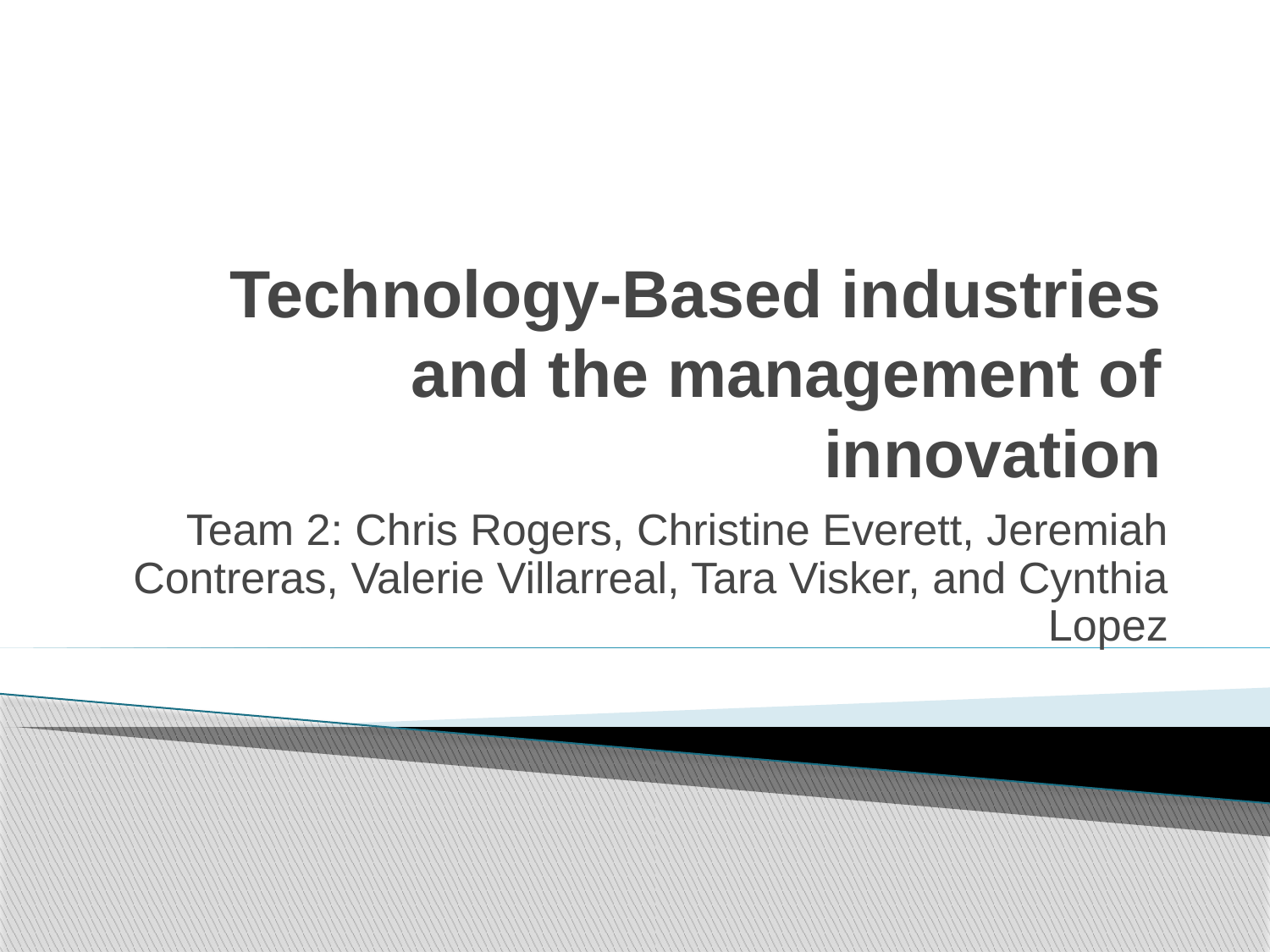

# Technology-Based industries and the management of innovation
Team 2: Chris Rogers, Christine Everett, Jeremiah Contreras, Valerie Villarreal, Tara Visker, and Cynthia Lopez